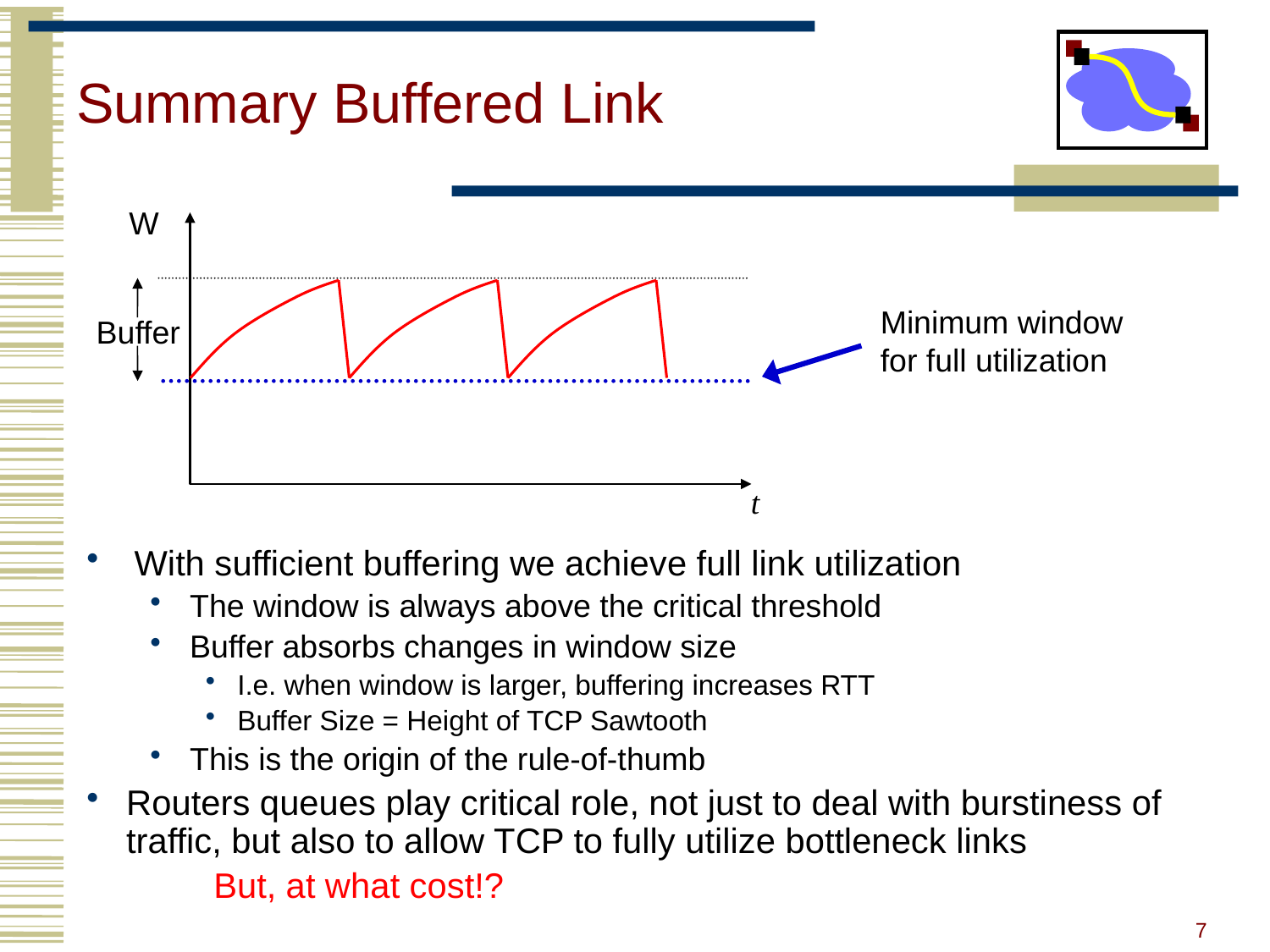

# Summary Buffered Link
W

Minimum window for full utilization
Buffer

t
With sufficient buffering we achieve full link utilization
The window is always above the critical threshold
Buffer absorbs changes in window size
I.e. when window is larger, buffering increases RTT
Buffer Size = Height of TCP Sawtooth
This is the origin of the rule-of-thumb
Routers queues play critical role, not just to deal with burstiness of traffic, but also to allow TCP to fully utilize bottleneck links
	But, at what cost!?
7